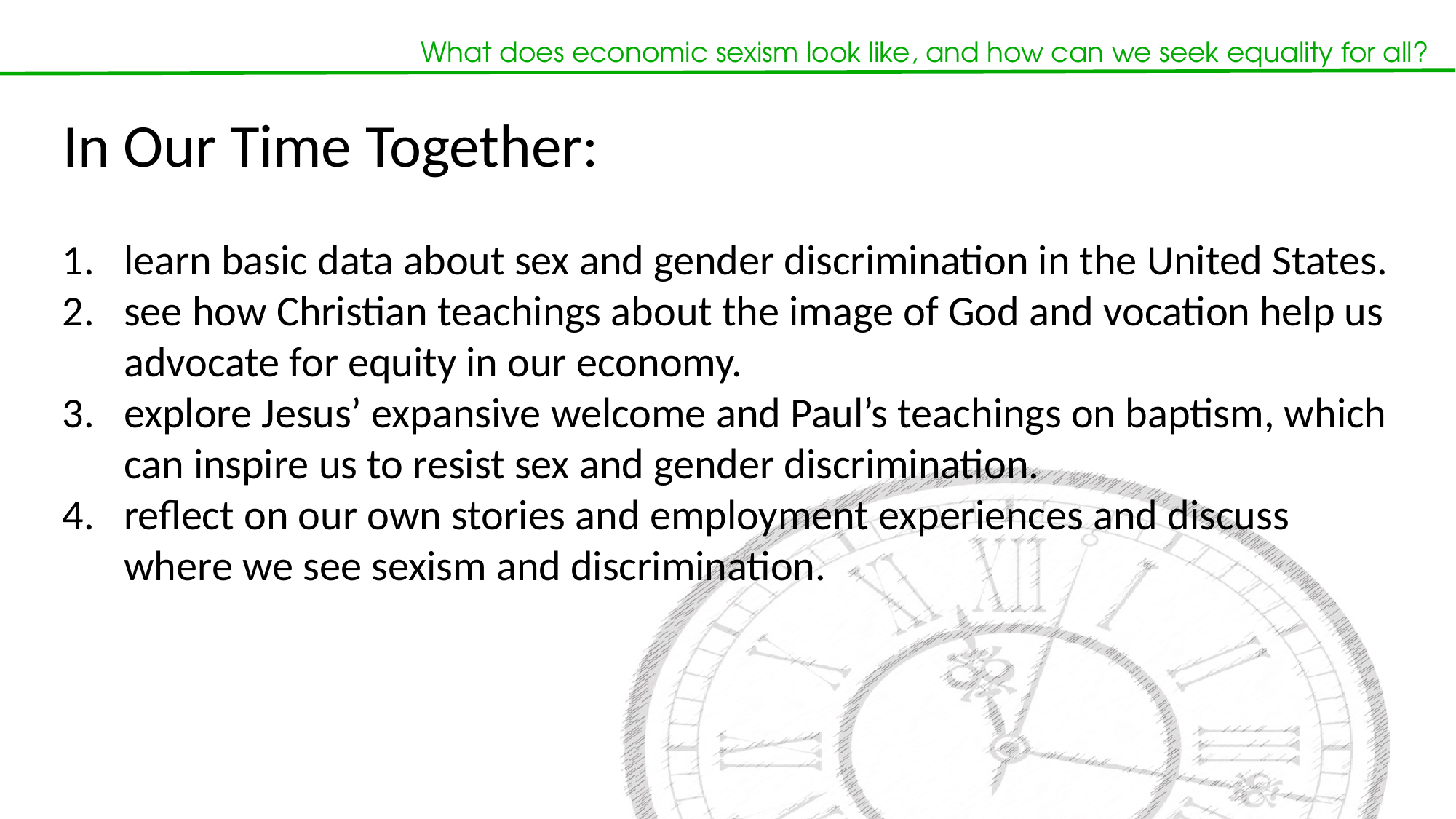

What does economic sexism look like, and how can we seek equality for all?
In Our Time Together:
learn basic data about sex and gender discrimination in the United States.
see how Christian teachings about the image of God and vocation help us advocate for equity in our economy.
explore Jesus’ expansive welcome and Paul’s teachings on baptism, which can inspire us to resist sex and gender discrimination.
reflect on our own stories and employment experiences and discuss where we see sexism and discrimination.